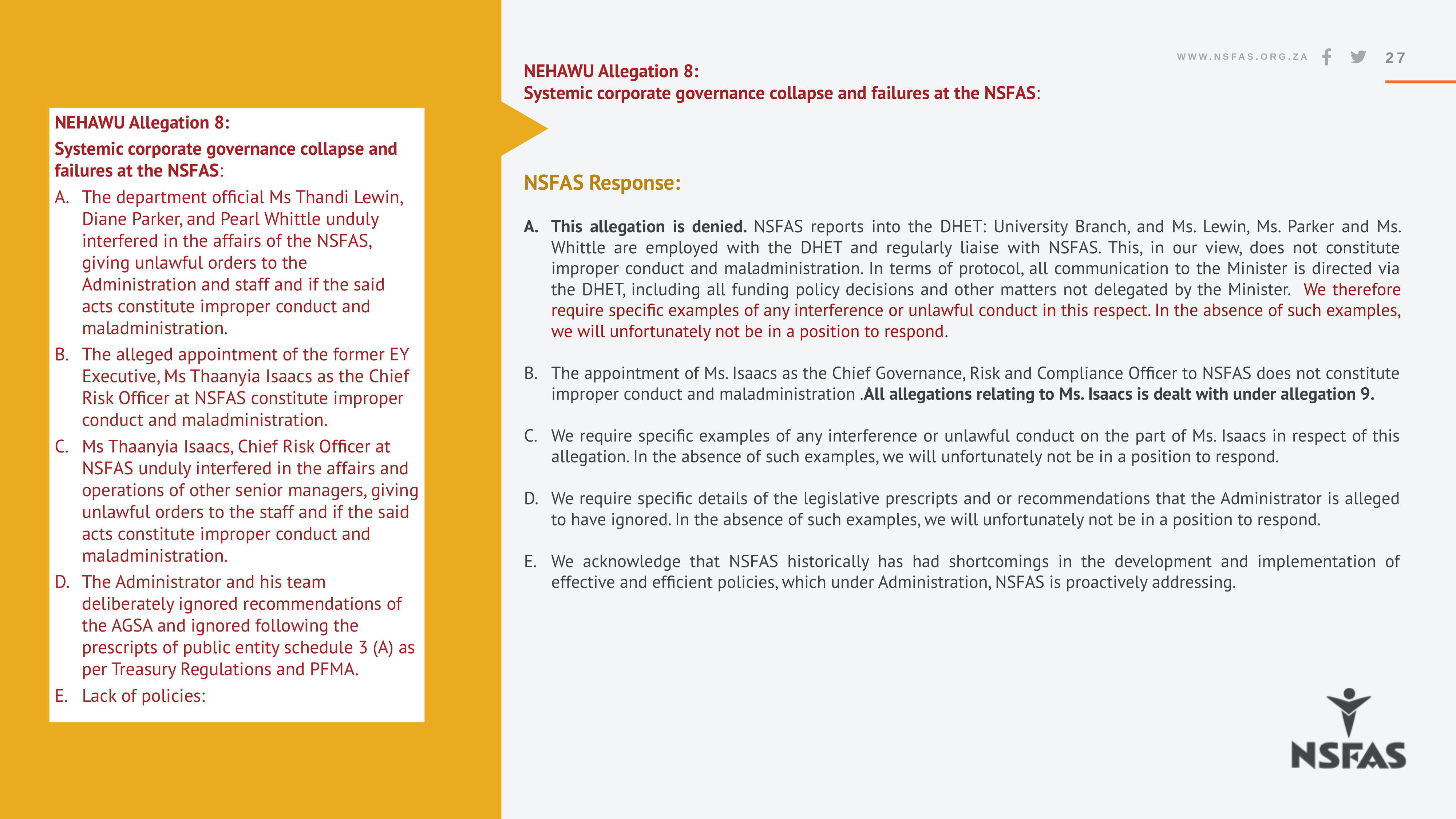

27
NEHAWU Allegation 8:
Systemic corporate governance collapse and failures at the NSFAS:

NEHAWU Allegation 8:
Systemic corporate governance collapse and failures at the NSFAS:
The department official Ms Thandi Lewin, Diane Parker, and Pearl Whittle unduly interfered in the affairs of the NSFAS, giving unlawful orders to the Administration and staff and if the said acts constitute improper conduct and maladministration.
The alleged appointment of the former EY Executive, Ms Thaanyia Isaacs as the Chief Risk Officer at NSFAS constitute improper conduct and maladministration.
Ms Thaanyia Isaacs, Chief Risk Officer at NSFAS unduly interfered in the affairs and operations of other senior managers, giving unlawful orders to the staff and if the said acts constitute improper conduct and maladministration.
The Administrator and his team deliberately ignored recommendations of the AGSA and ignored following the prescripts of public entity schedule 3 (A) as per Treasury Regulations and PFMA.
Lack of policies:

NSFAS Response:

This allegation is denied. NSFAS reports into the DHET: University Branch, and Ms. Lewin, Ms. Parker and Ms. Whittle are employed with the DHET and regularly liaise with NSFAS. This, in our view, does not constitute improper conduct and maladministration. In terms of protocol, all communication to the Minister is directed via the DHET, including all funding policy decisions and other matters not delegated by the Minister.  We therefore require specific examples of any interference or unlawful conduct in this respect. In the absence of such examples, we will unfortunately not be in a position to respond.

The appointment of Ms. Isaacs as the Chief Governance, Risk and Compliance Officer to NSFAS does not constitute improper conduct and maladministration .All allegations relating to Ms. Isaacs is dealt with under allegation 9.

We require specific examples of any interference or unlawful conduct on the part of Ms. Isaacs in respect of this allegation. In the absence of such examples, we will unfortunately not be in a position to respond.

We require specific details of the legislative prescripts and or recommendations that the Administrator is alleged to have ignored. In the absence of such examples, we will unfortunately not be in a position to respond.

We acknowledge that NSFAS historically has had shortcomings in the development and implementation of effective and efficient policies, which under Administration, NSFAS is proactively addressing.